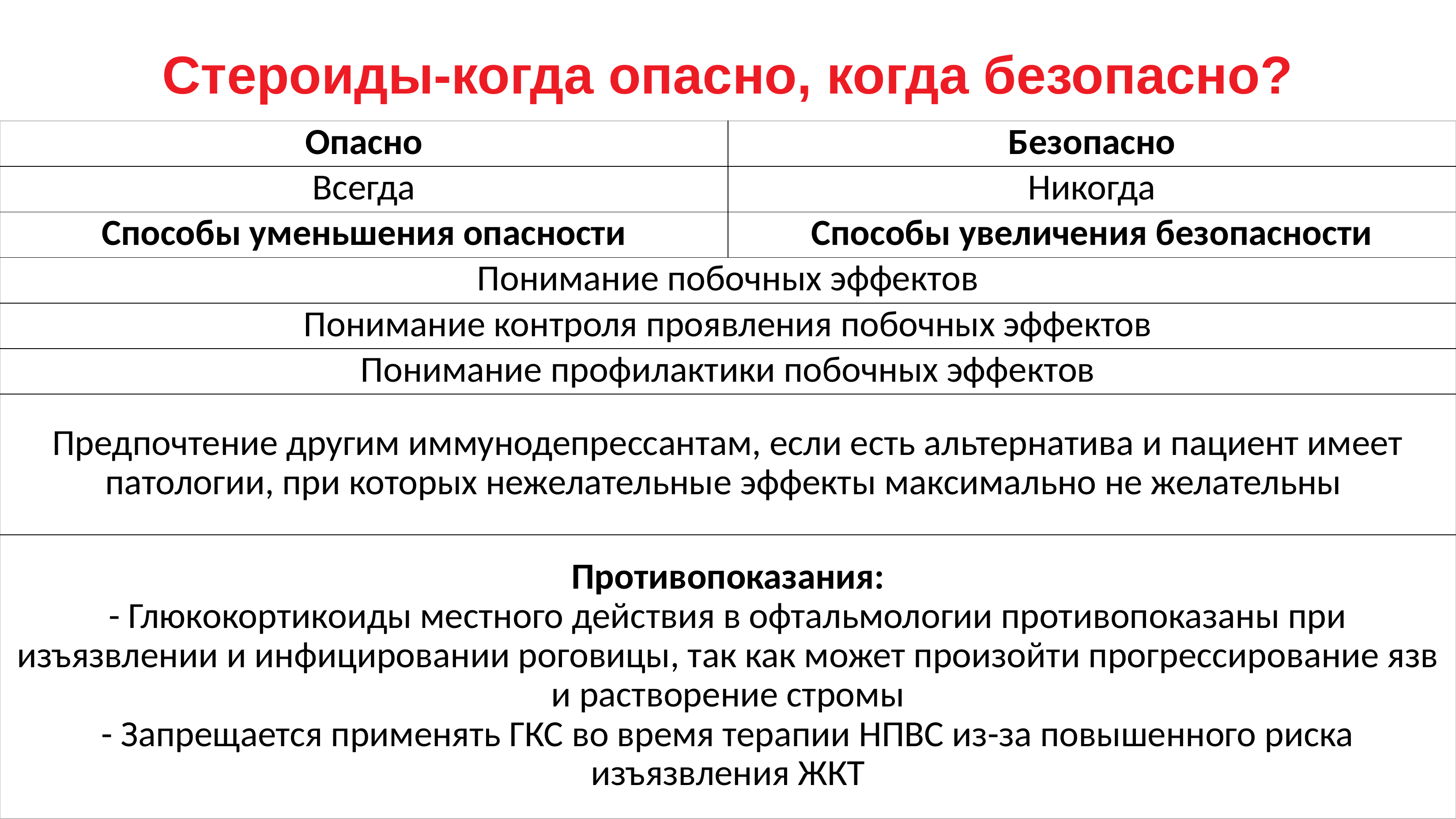

# Стероиды-когда опасно, когда безопасно?
| Опасно | Безопасно |
| --- | --- |
| Всегда | Никогда |
| Способы уменьшения опасности | Способы увеличения безопасности |
| Понимание побочных эффектов |  |
| Понимание контроля проявления побочных эффектов |  |
| Понимание профилактики побочных эффектов |  |
| Предпочтение другим иммунодепрессантам, если есть альтернатива и пациент имеет патологии, при которых нежелательные эффекты максимально не желательны |  |
| Противопоказания: - Глюкокортикоиды местного действия в офтальмологии противопоказаны при изъязвлении и инфицировании роговицы, так как может произойти прогрессирование язв и растворение стромы - Запрещается применять ГКС во время терапии НПВС из-за повышенного риска изъязвления ЖКТ |  |